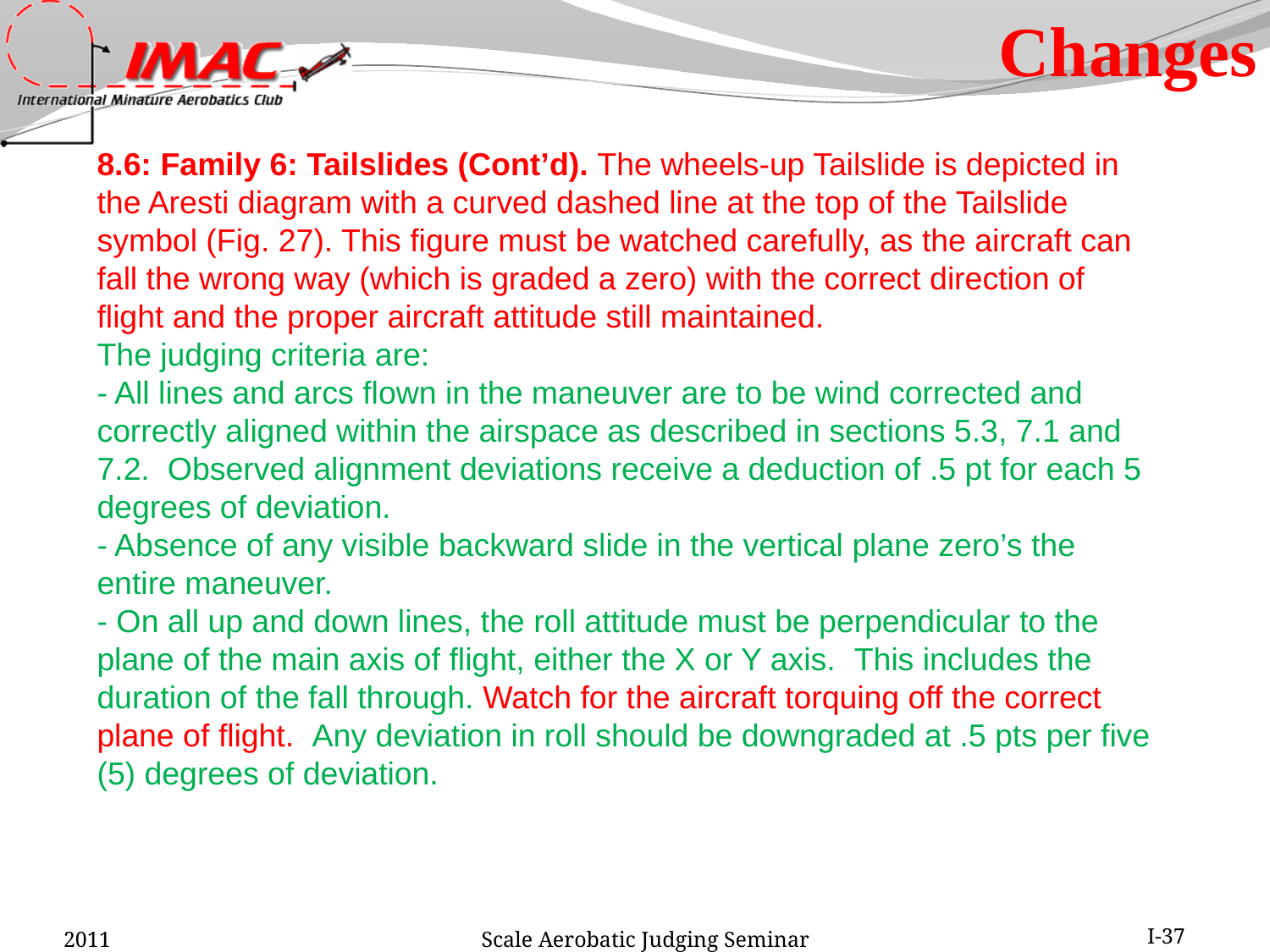

Changes
8.6: Family 6: Tailslides (Cont’d). The wheels-up Tailslide is depicted in the Aresti diagram with a curved dashed line at the top of the Tailslide symbol (Fig. 27). This figure must be watched carefully, as the aircraft can fall the wrong way (which is graded a zero) with the correct direction of flight and the proper aircraft attitude still maintained.
The judging criteria are:
- All lines and arcs flown in the maneuver are to be wind corrected and correctly aligned within the airspace as described in sections 5.3, 7.1 and 7.2.  Observed alignment deviations receive a deduction of .5 pt for each 5 degrees of deviation.
- Absence of any visible backward slide in the vertical plane zero’s the entire maneuver.
- On all up and down lines, the roll attitude must be perpendicular to the plane of the main axis of flight, either the X or Y axis.  This includes the duration of the fall through. Watch for the aircraft torquing off the correct plane of flight.  Any deviation in roll should be downgraded at .5 pts per five (5) degrees of deviation.

2011
Scale Aerobatic Judging Seminar
I-37